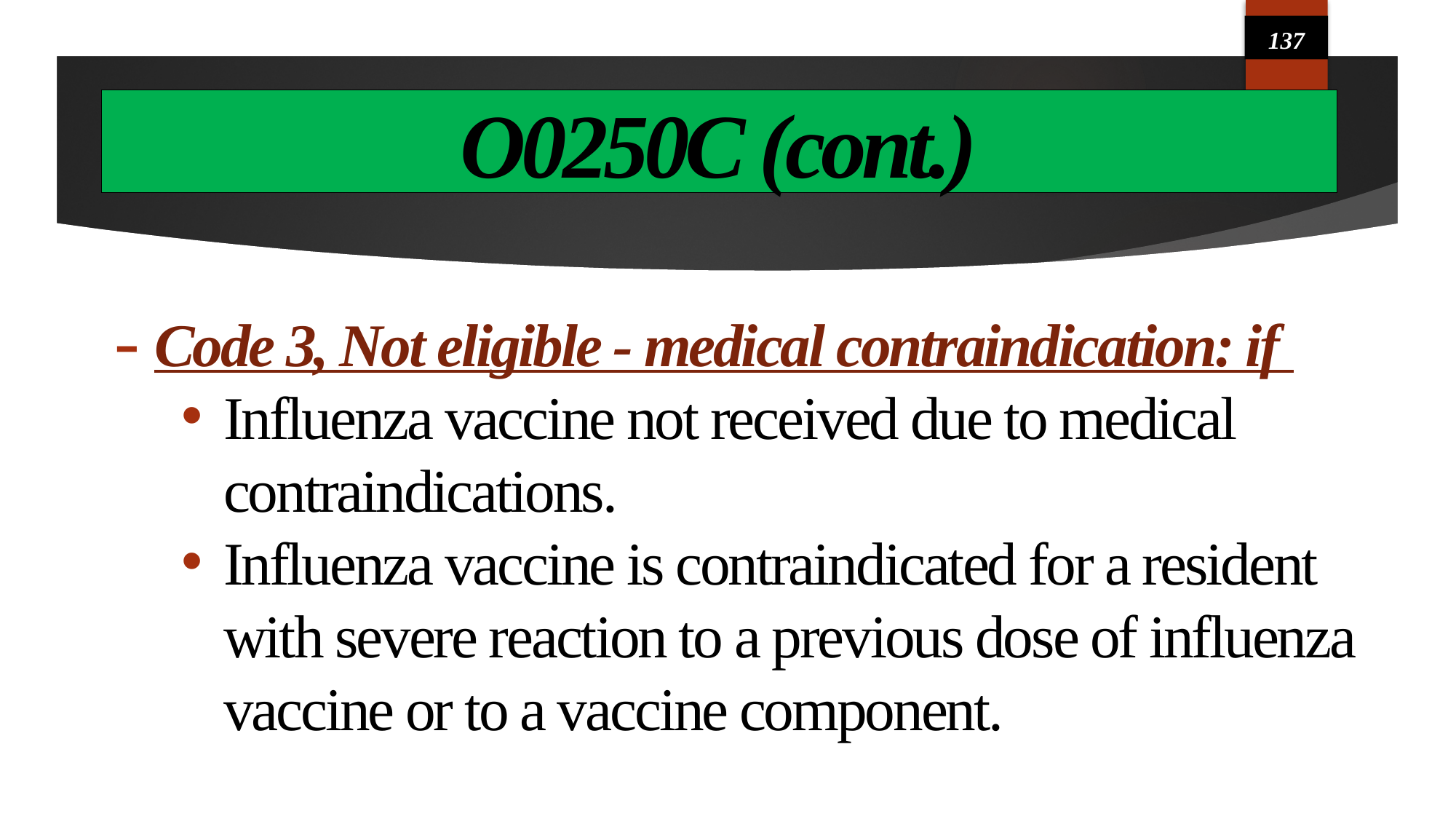

137
# O0250C (cont.)
Code 3, Not eligible - medical contraindication: if
Influenza vaccine not received due to medical contraindications.
Influenza vaccine is contraindicated for a resident with severe reaction to a previous dose of influenza vaccine or to a vaccine component.